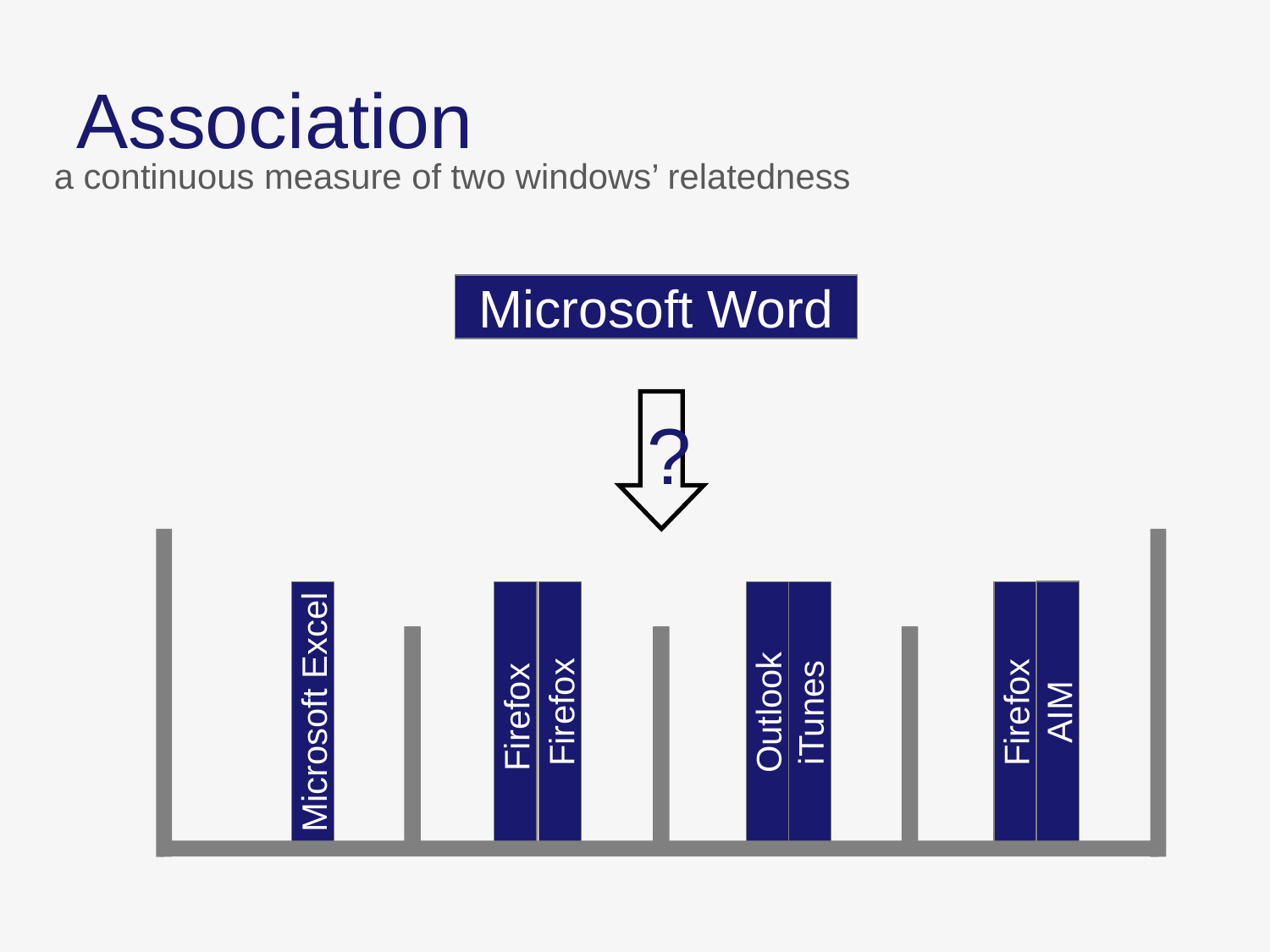

# Association
a continuous measure of two windows’ relatedness
Microsoft Word

?

AIM
Firefox
Firefox
Firefox
Microsoft Excel
Outlook
iTunes